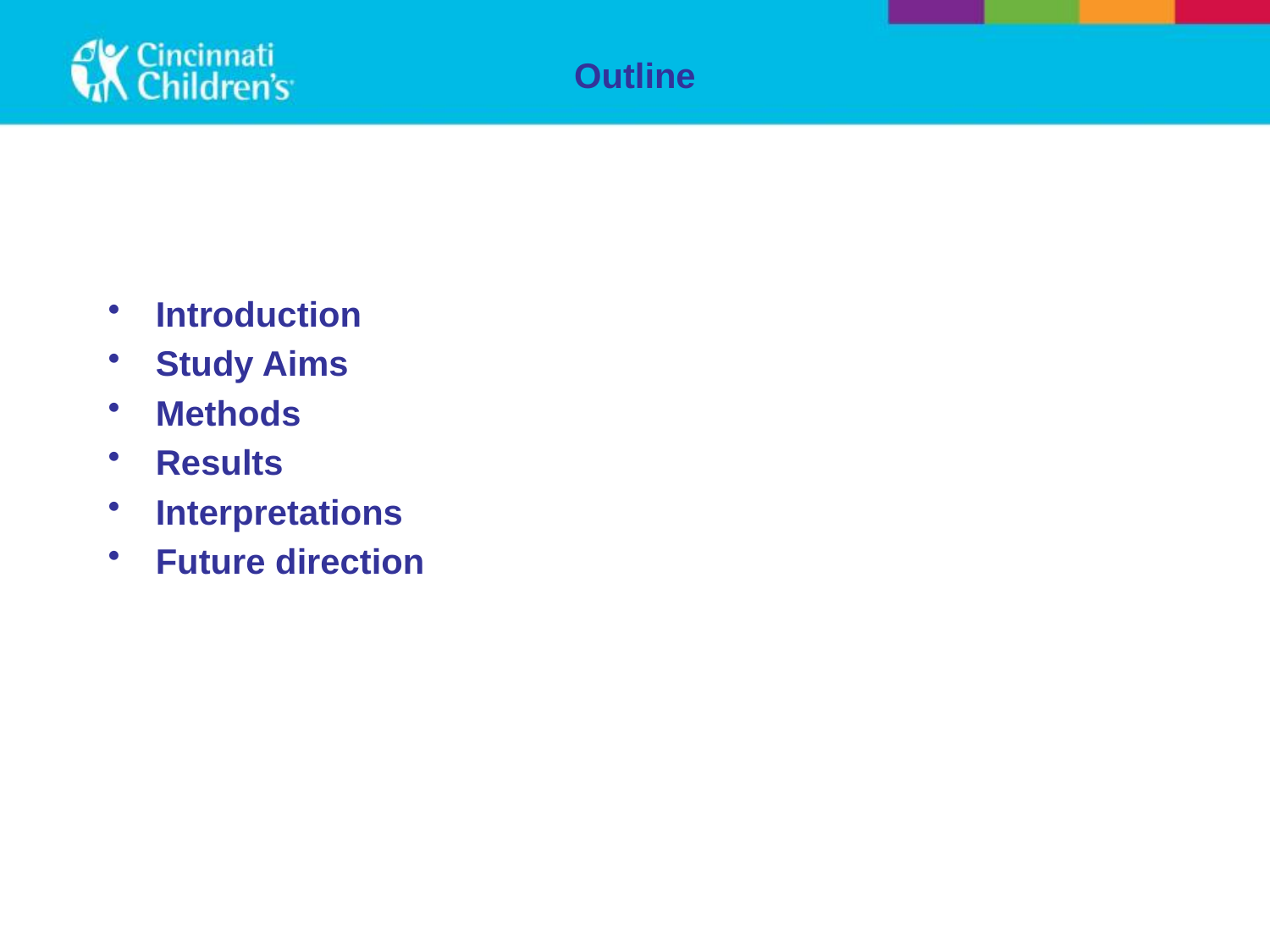

# Outline
Introduction
Study Aims
Methods
Results
Interpretations
Future direction